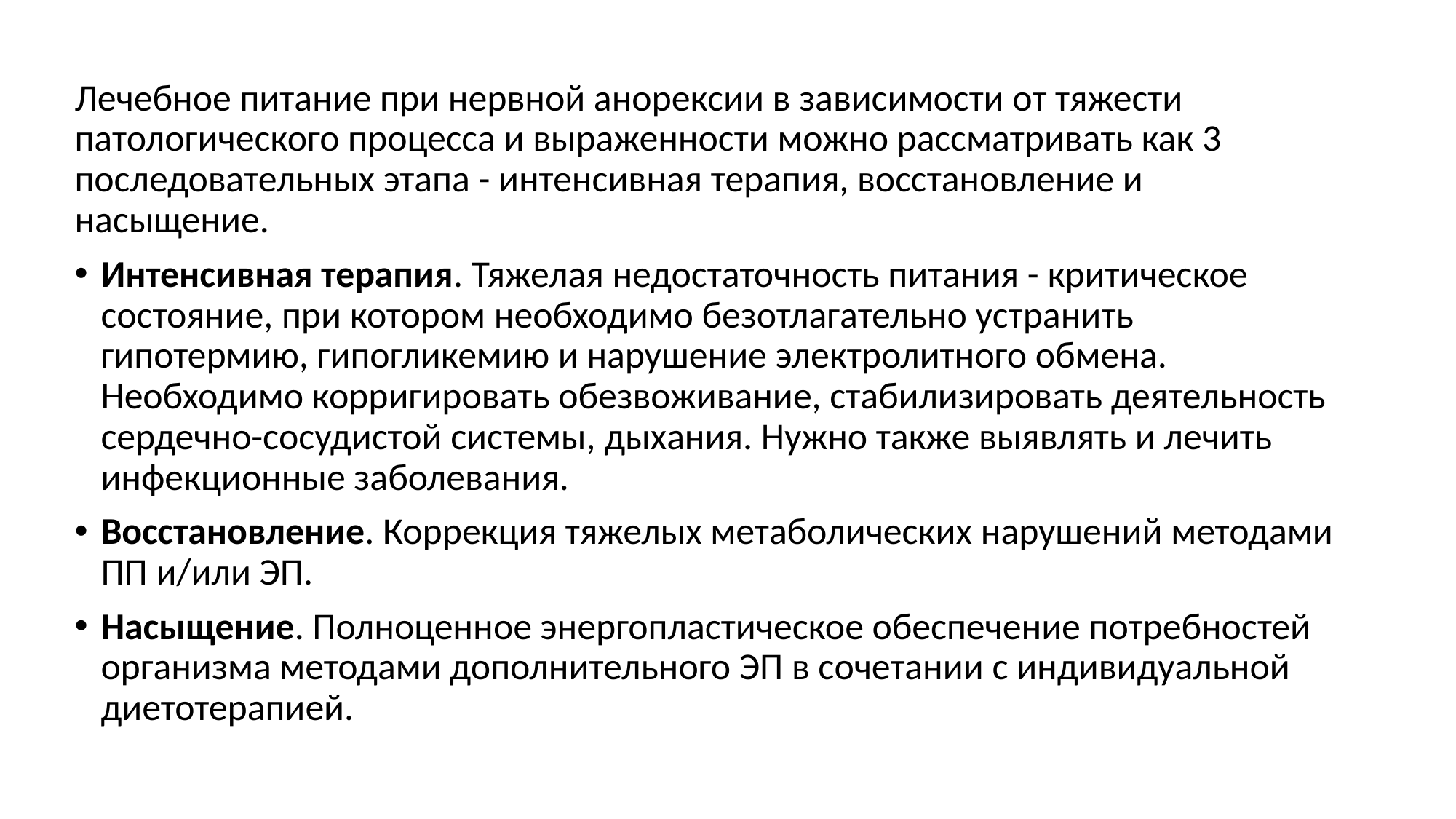

Лечебное питание при нервной анорексии в зависимости от тяжести патологического процесса и выраженности можно рассматривать как 3 последовательных этапа - интенсивная терапия, восстановление и насыщение.
Интенсивная терапия. Тяжелая недостаточность питания - критическое состояние, при котором необходимо безотлагательно устранить гипотермию, гипогликемию и нарушение электролитного обмена. Необходимо корригировать обезвоживание, стабилизировать деятельность сердечно-сосудистой системы, дыхания. Нужно также выявлять и лечить инфекционные заболевания.
Восстановление. Коррекция тяжелых метаболических нарушений методами ПП и/или ЭП.
Насыщение. Полноценное энергопластическое обеспечение потребностей организма методами дополнительного ЭП в сочетании с индивидуальной диетотерапией.